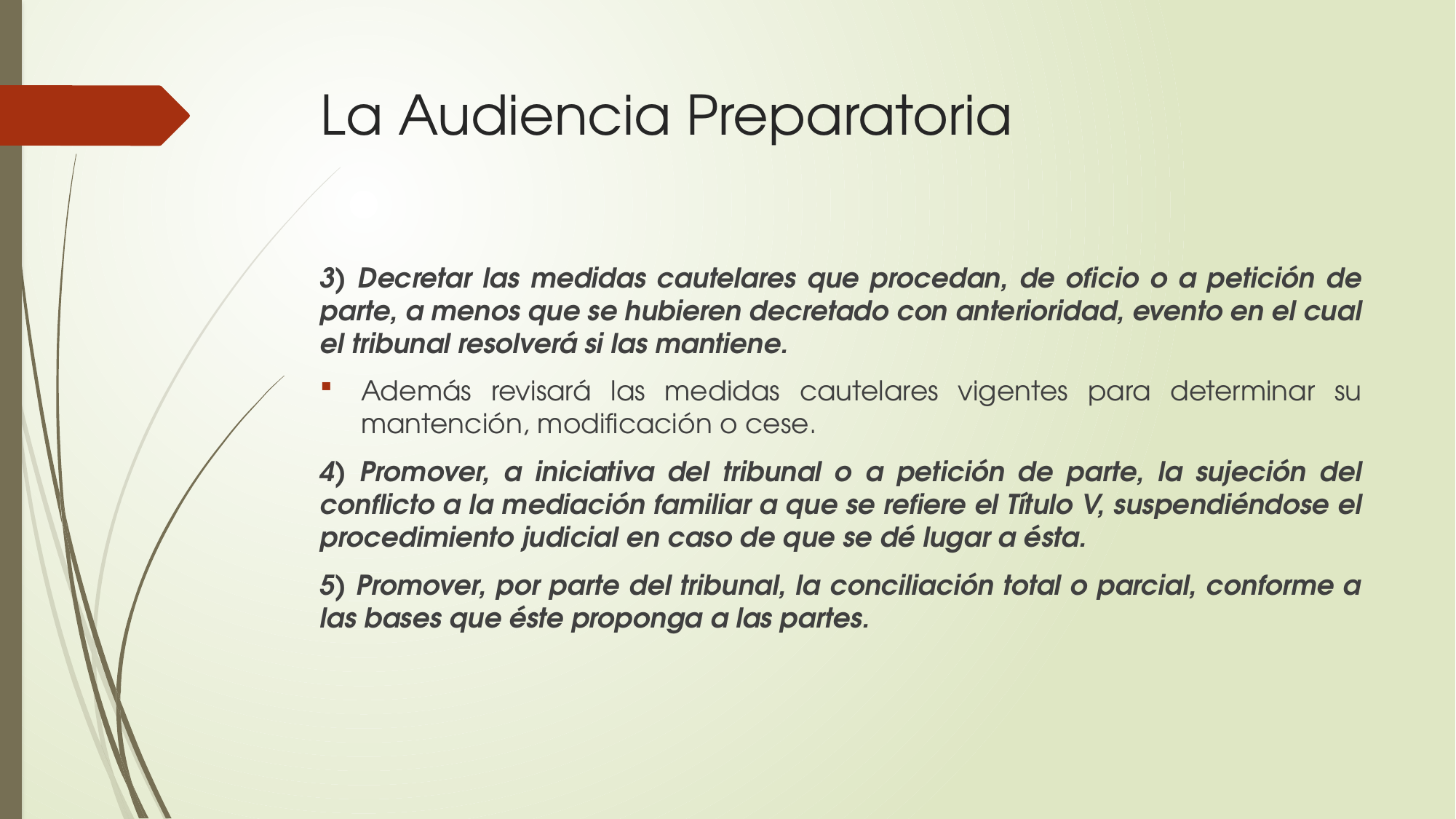

# La Audiencia Preparatoria
3) Decretar las medidas cautelares que procedan, de oficio o a petición de parte, a menos que se hubieren decretado con anterioridad, evento en el cual el tribunal resolverá si las mantiene.
Además revisará las medidas cautelares vigentes para determinar su mantención, modificación o cese.
4) Promover, a iniciativa del tribunal o a petición de parte, la sujeción del conflicto a la mediación familiar a que se refiere el Título V, suspendiéndose el procedimiento judicial en caso de que se dé lugar a ésta.
5) Promover, por parte del tribunal, la conciliación total o parcial, conforme a las bases que éste proponga a las partes.